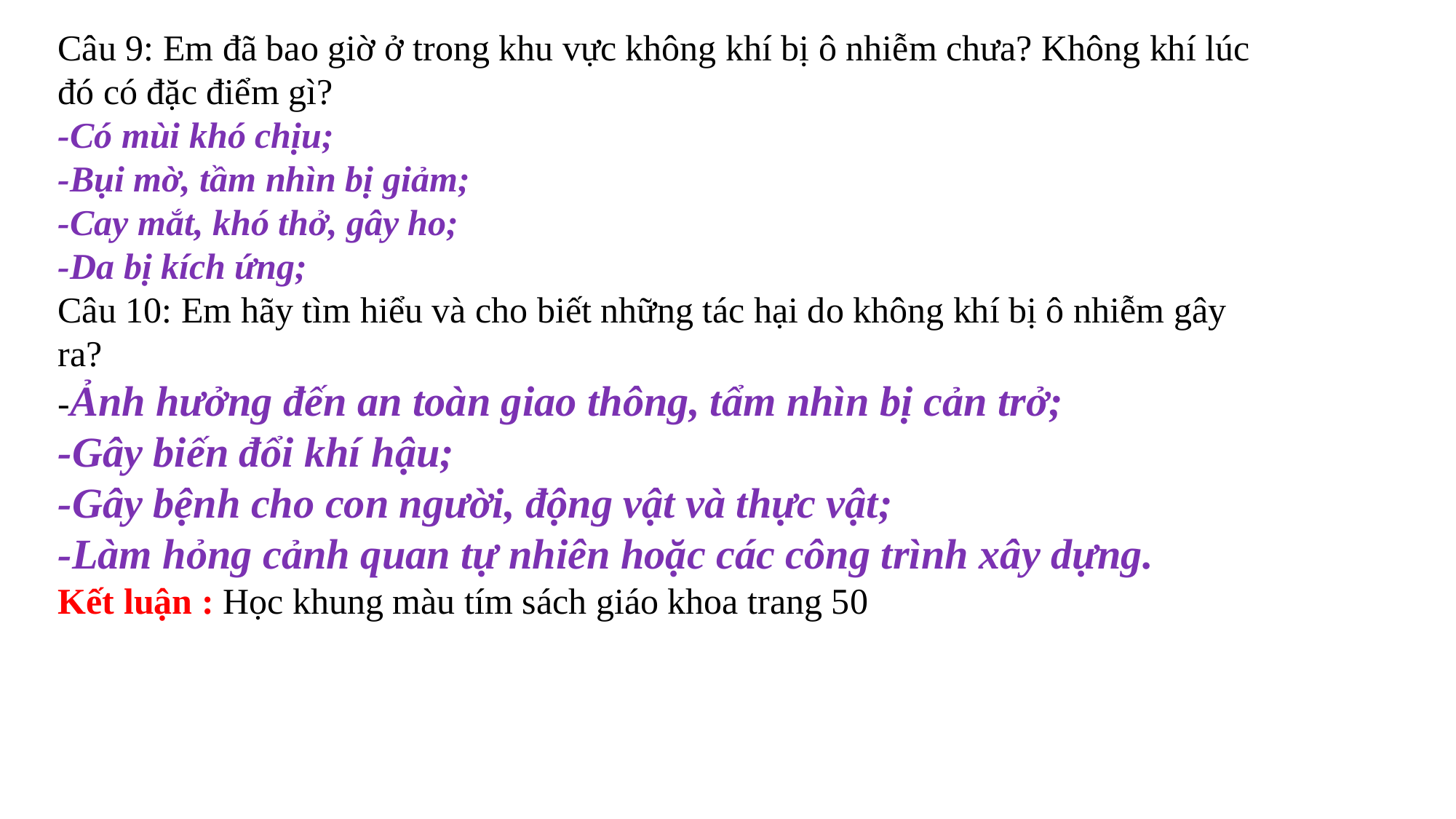

Câu 9: Em đã bao giờ ở trong khu vực không khí bị ô nhiễm chưa? Không khí lúc đó có đặc điểm gì?
-Có mùi khó chịu;
-Bụi mờ, tầm nhìn bị giảm;
-Cay mắt, khó thở, gây ho;
-Da bị kích ứng;
Câu 10: Em hãy tìm hiểu và cho biết những tác hại do không khí bị ô nhiễm gây ra?
-Ảnh hưởng đến an toàn giao thông, tẩm nhìn bị cản trở;
-Gây biến đổi khí hậu;
-Gây bệnh cho con người, động vật và thực vật;
-Làm hỏng cảnh quan tự nhiên hoặc các công trình xây dựng.
Kết luận : Học khung màu tím sách giáo khoa trang 50